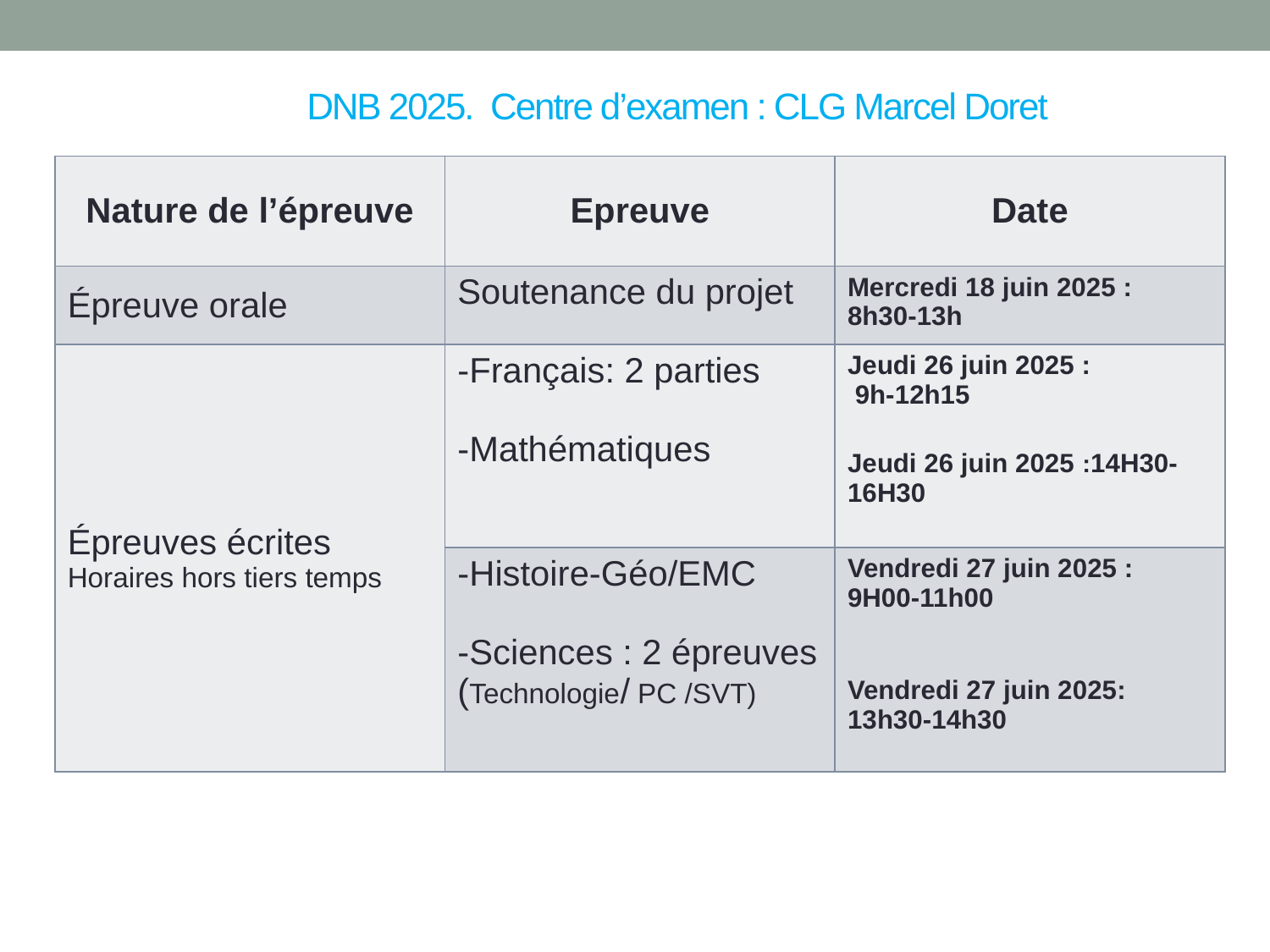

# DNB 2025.  Centre d’examen : CLG Marcel Doret
| Nature de l’épreuve | Epreuve | Date |
| --- | --- | --- |
| Épreuve orale | Soutenance du projet | Mercredi 18 juin 2025 : 8h30-13h |
| Épreuves écrites Horaires hors tiers temps | -Français: 2 parties -Mathématiques | Jeudi 26 juin 2025 : 9h-12h15 Jeudi 26 juin 2025 :14H30-16H30 |
|  | -Histoire-Géo/EMC -Sciences : 2 épreuves (Technologie/ PC /SVT) | Vendredi 27 juin 2025 : 9H00-11h00 Vendredi 27 juin 2025: 13h30-14h30 |